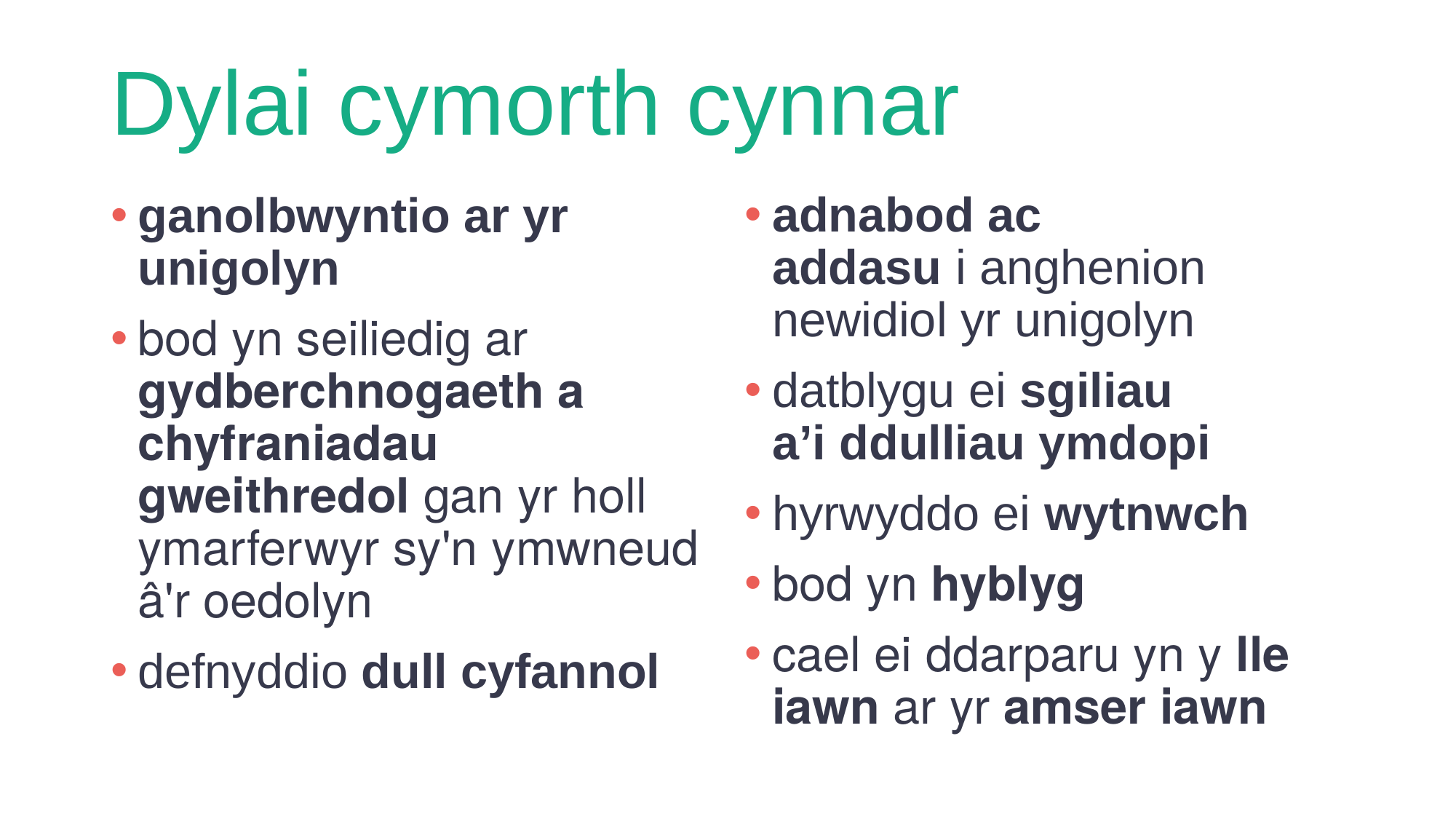

# Dylai cymorth cynnar
adnabod ac addasu i anghenion newidiol yr unigolyn
datblygu ei sgiliau a’i ddulliau ymdopi
hyrwyddo ei wytnwch
bod yn hyblyg
cael ei ddarparu yn y lle iawn ar yr amser iawn

ganolbwyntio ar yr unigolyn
bod yn seiliedig ar gydberchnogaeth a chyfraniadau gweithredol gan yr holl ymarferwyr sy'n ymwneud â'r oedolyn
defnyddio dull cyfannol